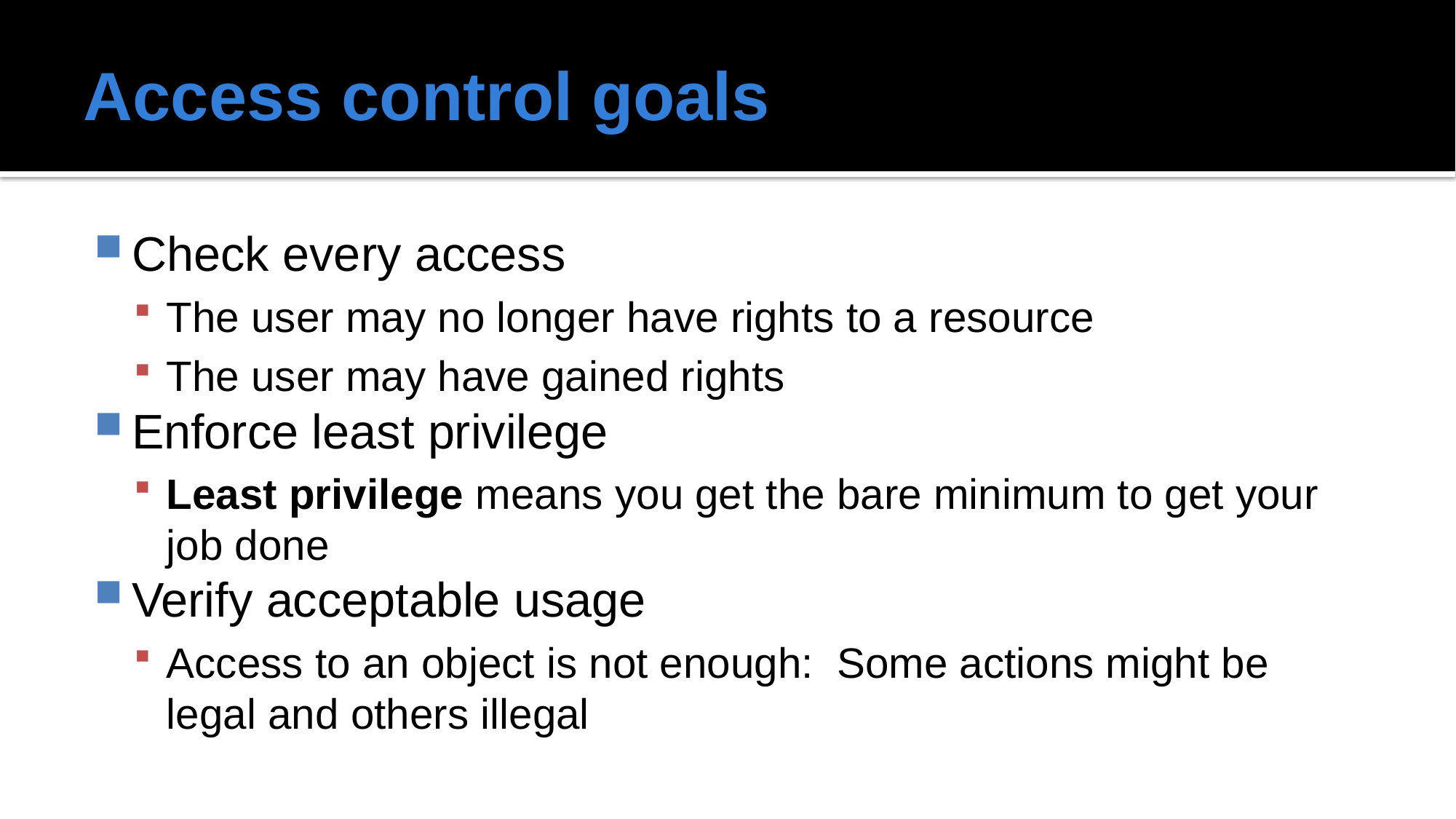

# Access control goals
Check every access
The user may no longer have rights to a resource
The user may have gained rights
Enforce least privilege
Least privilege means you get the bare minimum to get your job done
Verify acceptable usage
Access to an object is not enough:  Some actions might be legal and others illegal